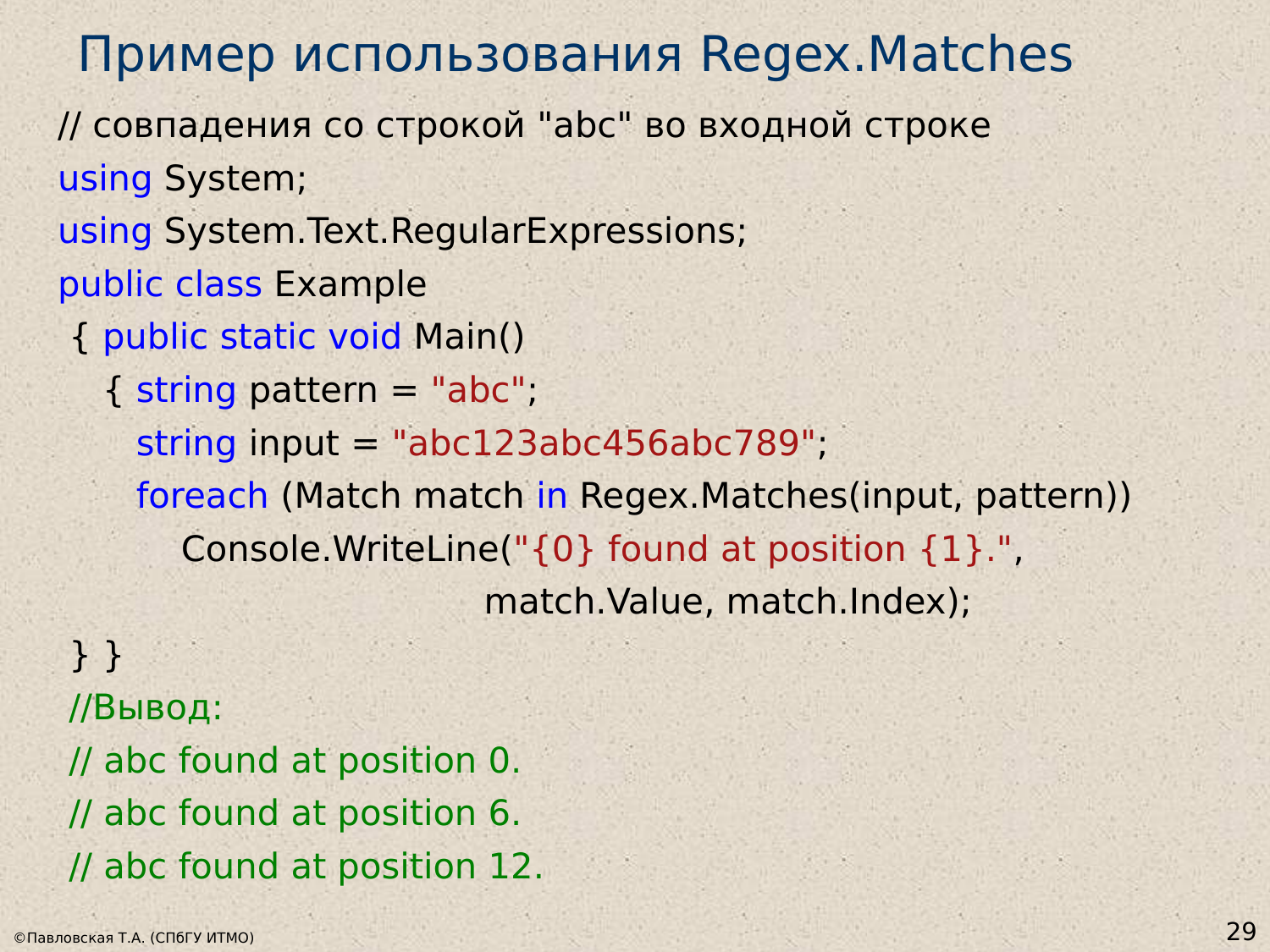

# Пример использования Regex.Matches
// совпадения со строкой "abc" во входной строке
using System;
using System.Text.RegularExpressions;
public class Example
 { public static void Main()
    { string pattern = "abc";
       string input = "abc123abc456abc789";
       foreach (Match match in Regex.Matches(input, pattern))
           Console.WriteLine("{0} found at position {1}.",
                                      match.Value, match.Index);
 } }
 //Вывод:
 // abc found at position 0.
 // abc found at position 6.
 // abc found at position 12.
29
©Павловская Т.А. (СПбГУ ИТМО)